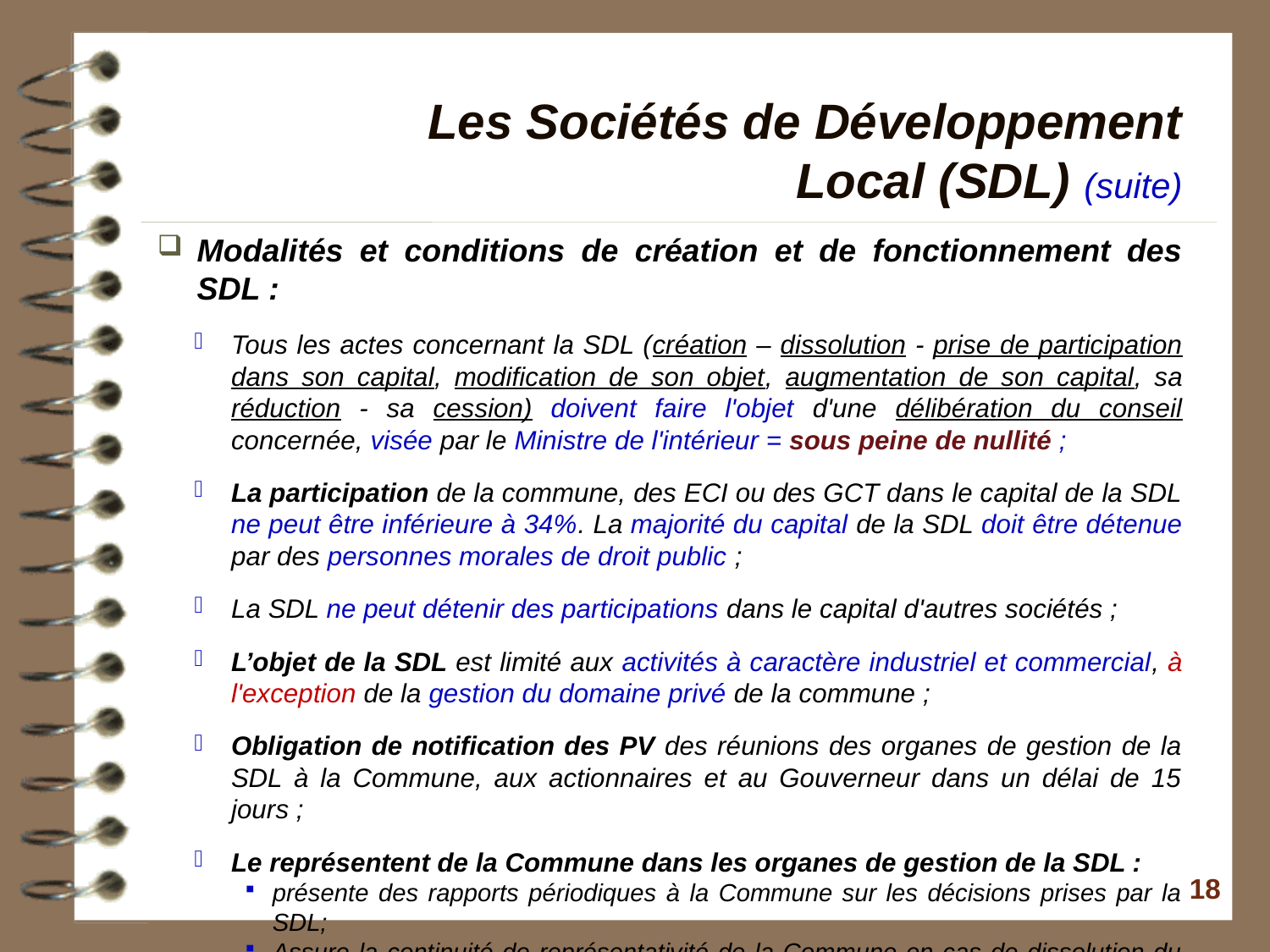

Les Sociétés de Développement Local (SDL) (suite)
Modalités et conditions de création et de fonctionnement des SDL :
Tous les actes concernant la SDL (création – dissolution - prise de participation dans son capital, modification de son objet, augmentation de son capital, sa réduction - sa cession) doivent faire l'objet d'une délibération du conseil concernée, visée par le Ministre de l'intérieur = sous peine de nullité ;
La participation de la commune, des ECI ou des GCT dans le capital de la SDL ne peut être inférieure à 34%. La majorité du capital de la SDL doit être détenue par des personnes morales de droit public ;
La SDL ne peut détenir des participations dans le capital d'autres sociétés ;
L’objet de la SDL est limité aux activités à caractère industriel et commercial, à l'exception de la gestion du domaine privé de la commune ;
Obligation de notification des PV des réunions des organes de gestion de la SDL à la Commune, aux actionnaires et au Gouverneur dans un délai de 15 jours ;
Le représentent de la Commune dans les organes de gestion de la SDL :
présente des rapports périodiques à la Commune sur les décisions prises par la SDL;
Assure la continuité de représentativité de la Commune en cas de dissolution du Conseil communal .

18